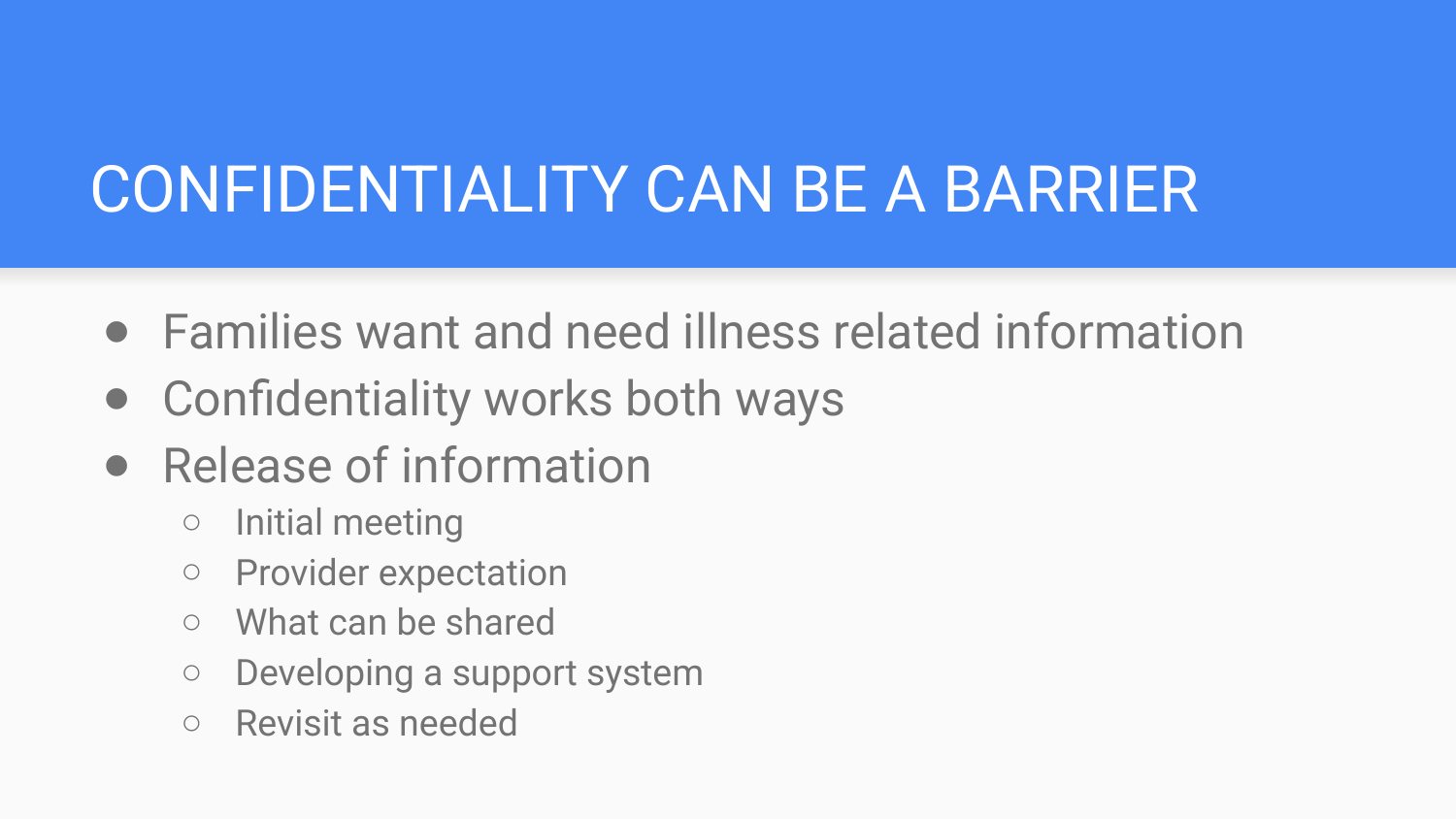

# CONFIDENTIALITY CAN BE A BARRIER
Families want and need illness related information
Confidentiality works both ways
Release of information
Initial meeting
Provider expectation
What can be shared
Developing a support system
Revisit as needed